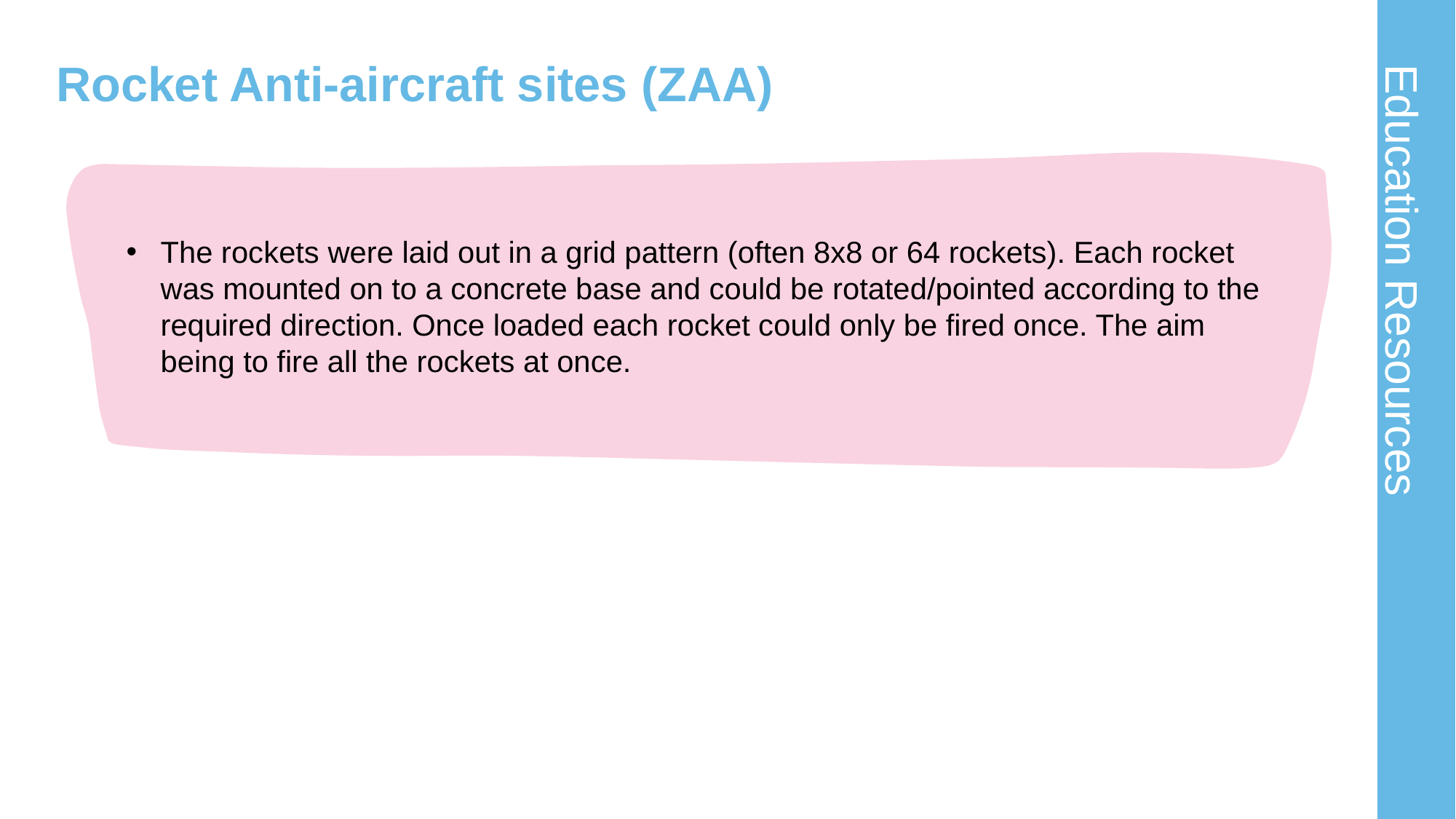

# Rocket Anti-aircraft sites (ZAA) 2

The rockets were laid out in a grid pattern (often 8x8 or 64 rockets). Each rocket was mounted on to a concrete base and could be rotated/pointed according to the required direction. Once loaded each rocket could only be fired once. The aim being to fire all the rockets at once.